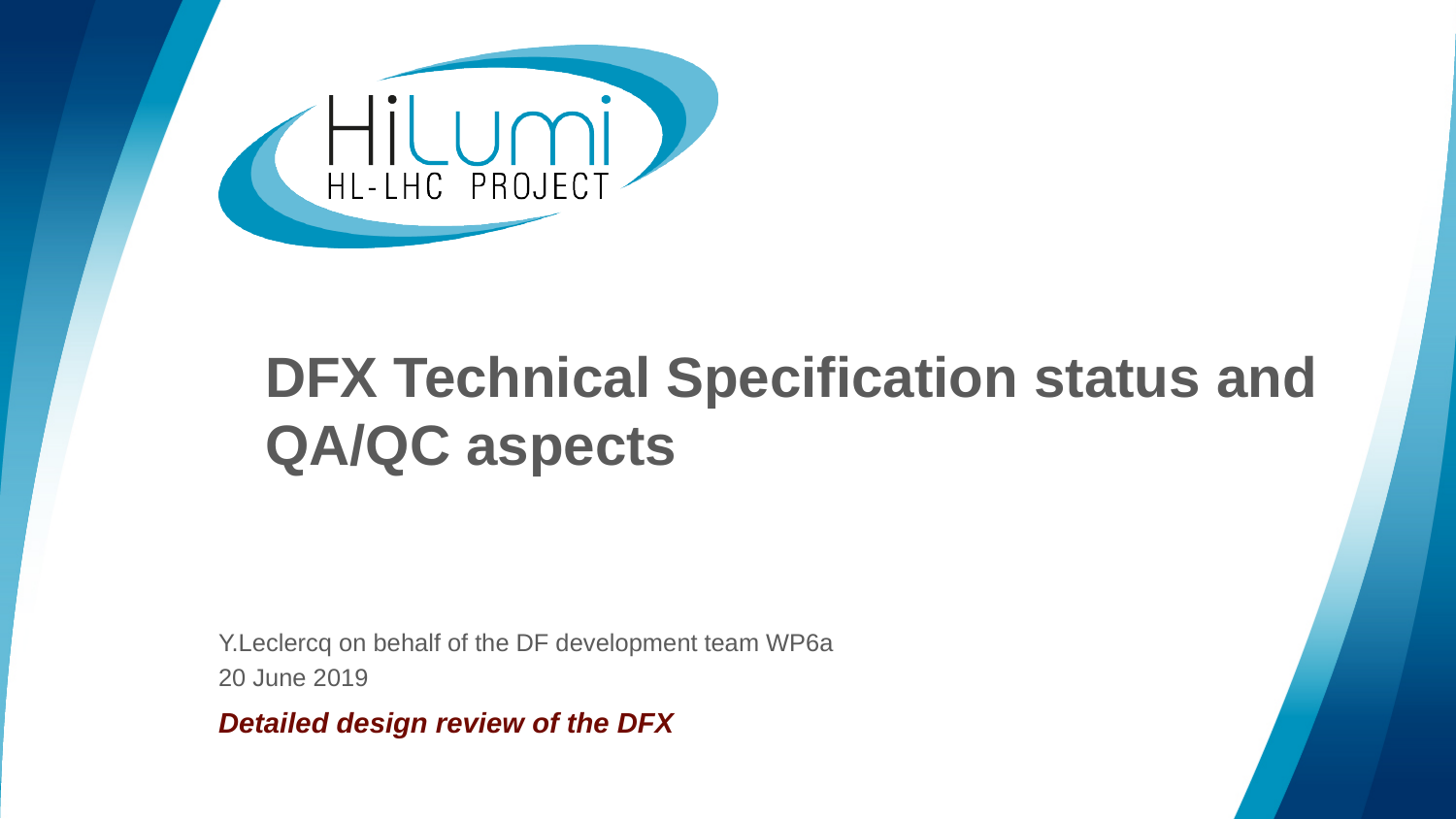

# DFX Technical Specification status and QA/QC aspects
Y.Leclercq on behalf of the DF development team WP6a
20 June 2019
Detailed design review of the DFX